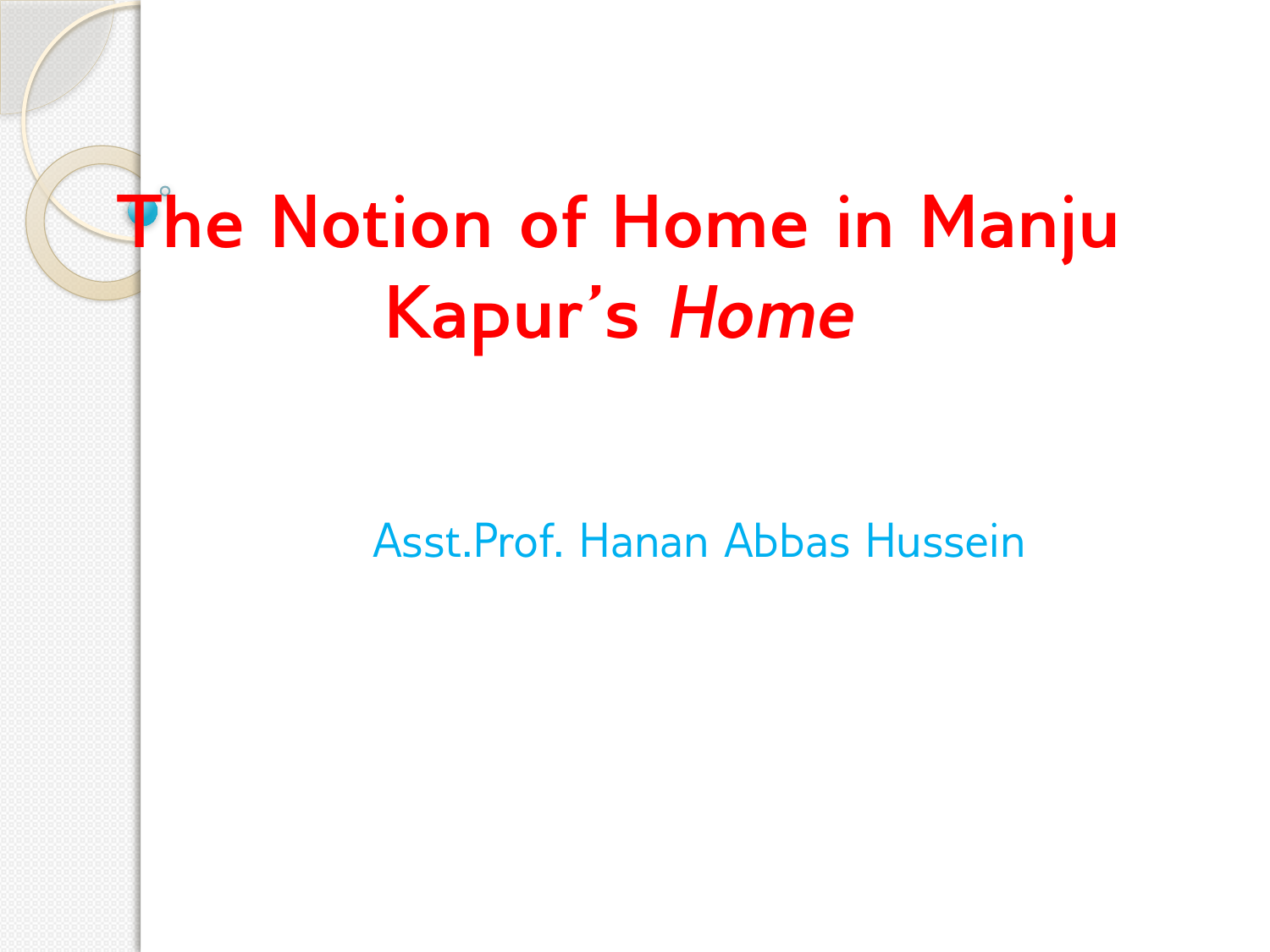

# The Notion of Home in Manju Kapur’s Home
Asst.Prof. Hanan Abbas Hussein